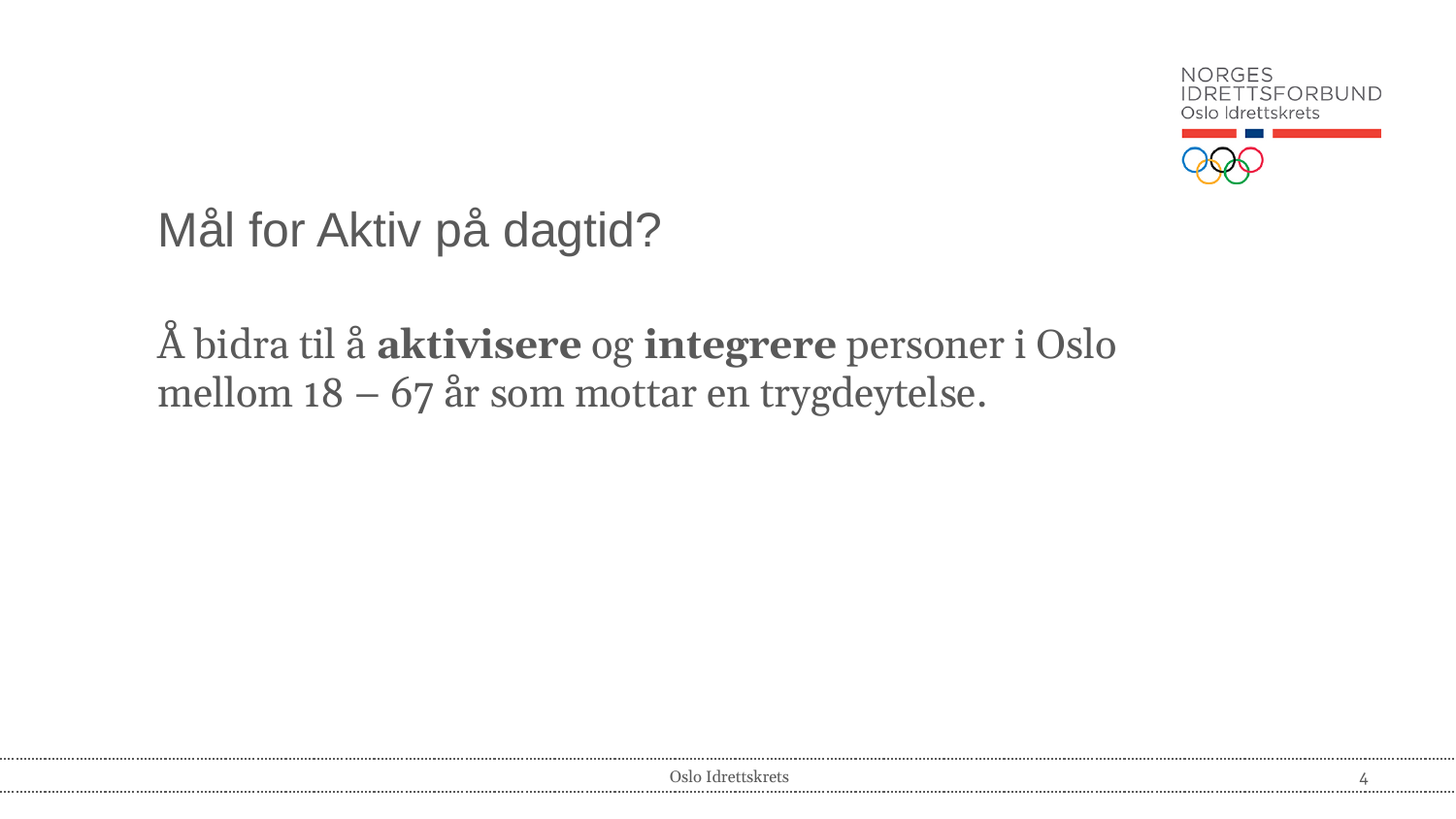

# Mål for Aktiv på dagtid?
Å bidra til å aktivisere og integrere personer i Oslo mellom 18 – 67 år som mottar en trygdeytelse.

Oslo Idrettskrets
4